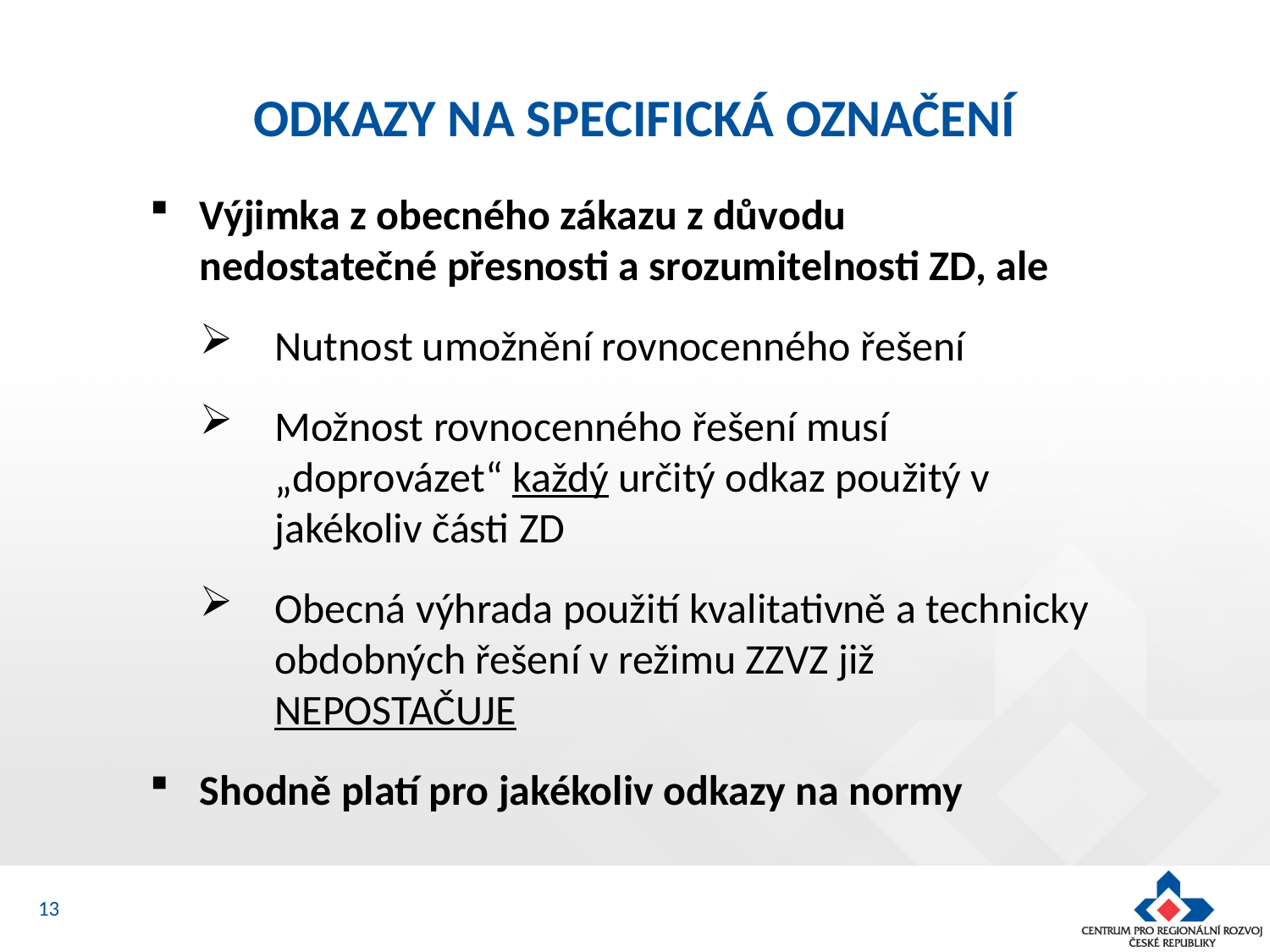

# ODKAZY NA SPECIFICKÁ OZNAČENÍ
Výjimka z obecného zákazu z důvodu nedostatečné přesnosti a srozumitelnosti ZD, ale
Nutnost umožnění rovnocenného řešení
Možnost rovnocenného řešení musí „doprovázet“ každý určitý odkaz použitý v jakékoliv části ZD
Obecná výhrada použití kvalitativně a technicky obdobných řešení v režimu ZZVZ již NEPOSTAČUJE
Shodně platí pro jakékoliv odkazy na normy
13